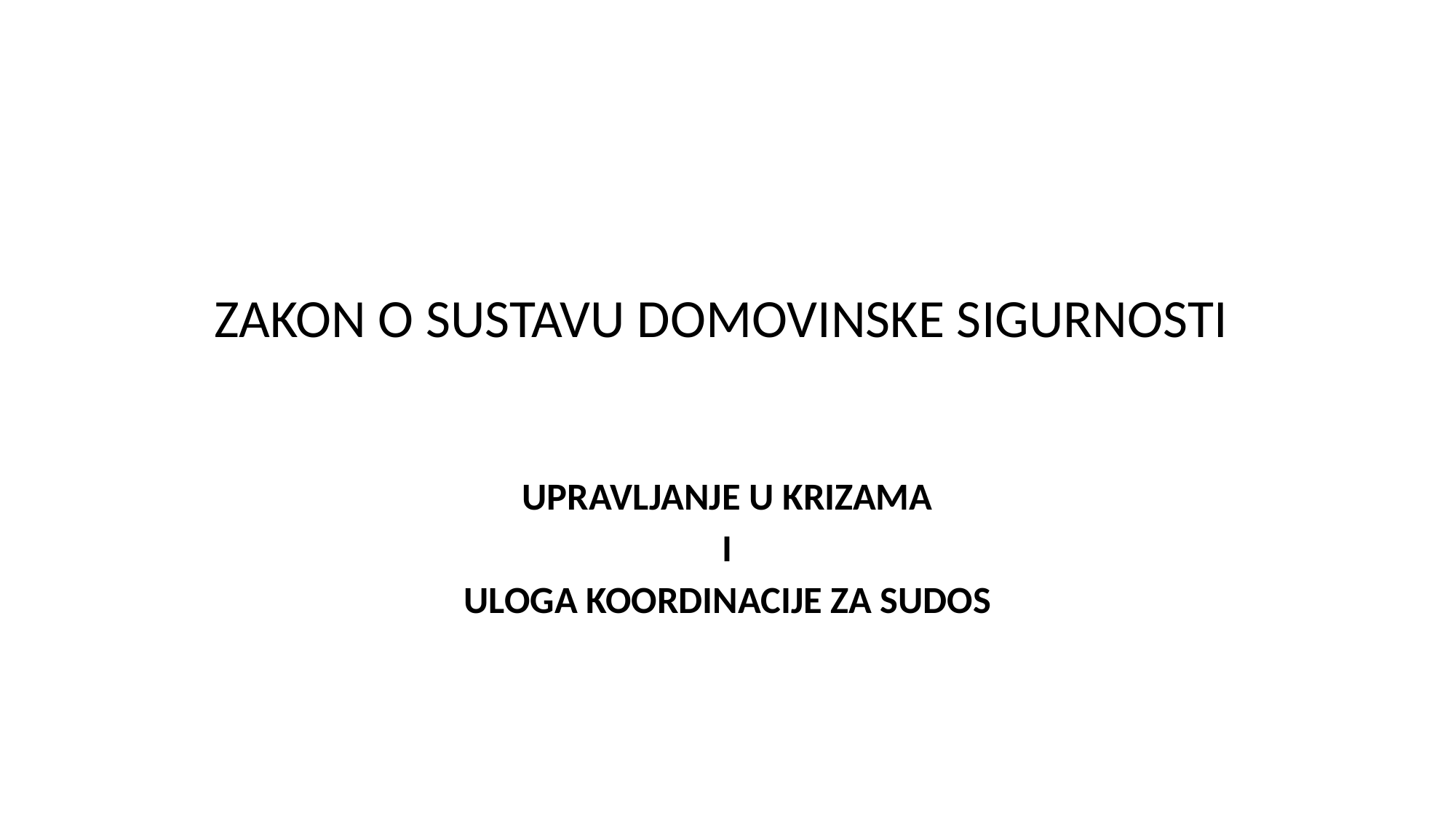

# ZAKON O SUSTAVU DOMOVINSKE SIGURNOSTI

UPRAVLJANJE U KRIZAMA
I
ULOGA KOORDINACIJE ZA SUDOS